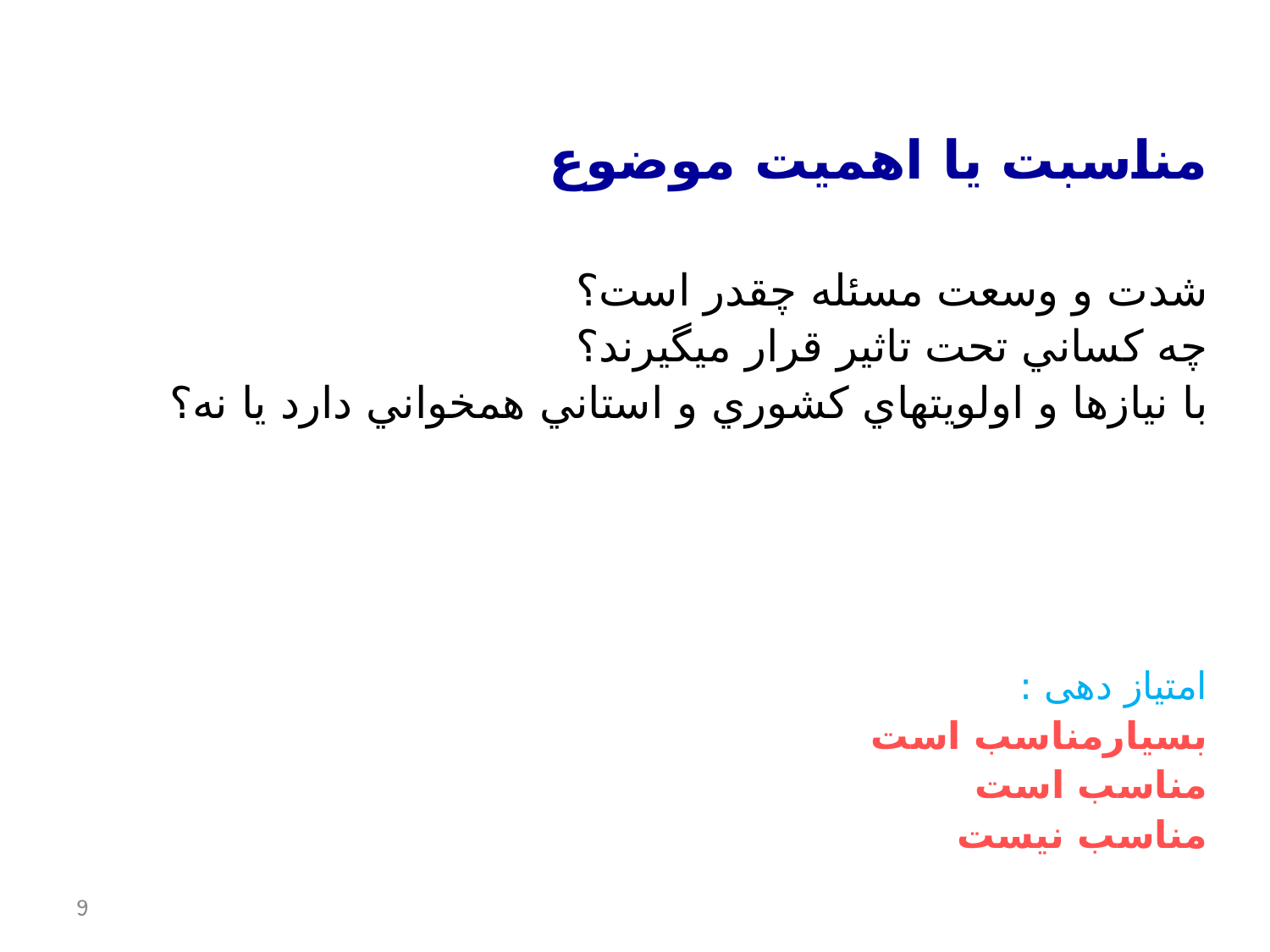

مناسبت یا اهمیت موضوع

شدت و وسعت مسئله چقدر است؟
چه كساني تحت تاثير قرار ميگيرند؟
با نيازها و اولويت‏هاي كشوري و استاني هم‏خواني دارد يا نه؟

امتیاز دهی :
بسیارمناسب است
مناسب است
مناسب نیست
9